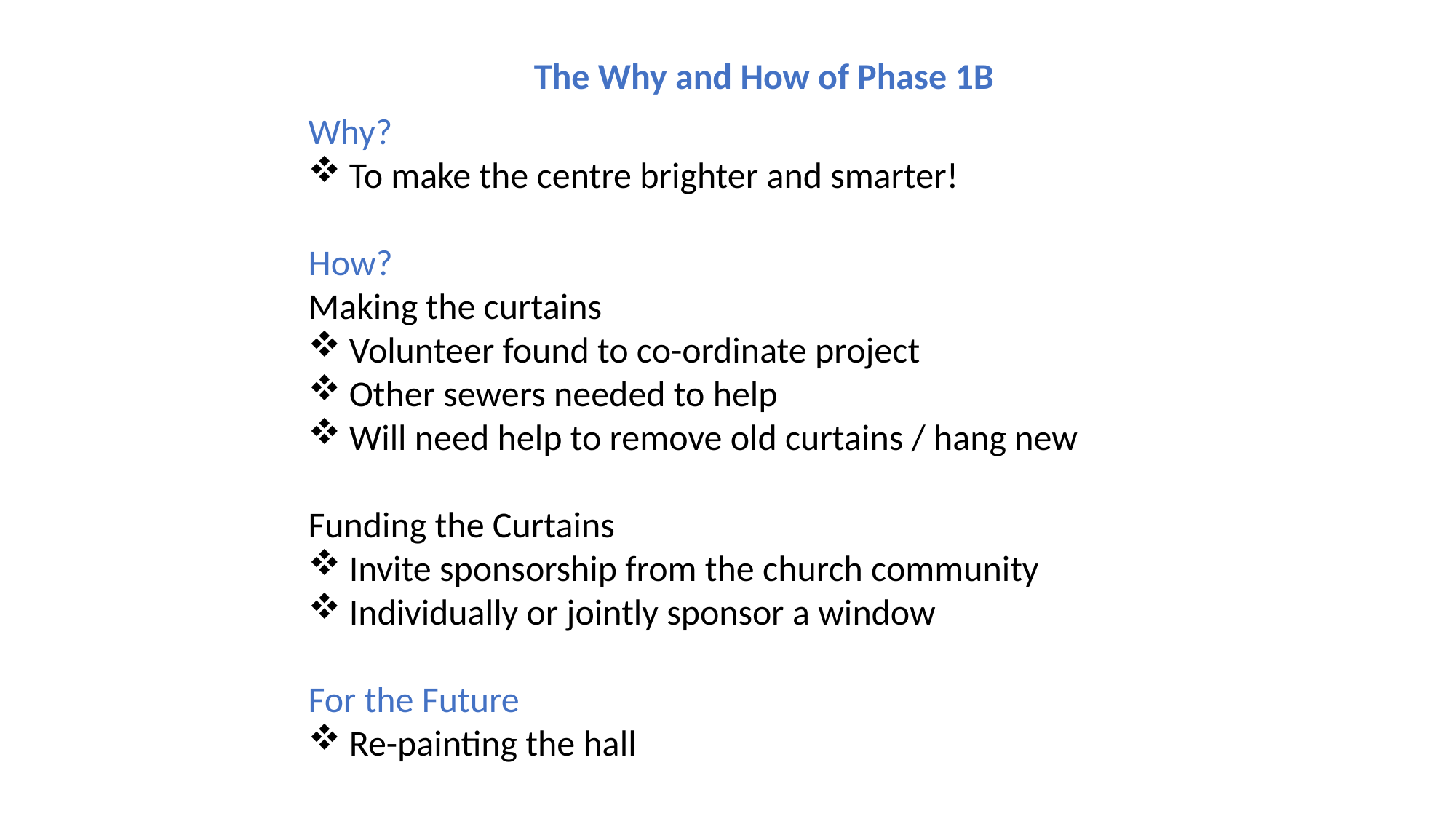

The Why and How of Phase 1B
Why?
To make the centre brighter and smarter!

How?
Making the curtains
Volunteer found to co-ordinate project
Other sewers needed to help
Will need help to remove old curtains / hang new

Funding the Curtains
Invite sponsorship from the church community
Individually or jointly sponsor a window

For the Future
Re-painting the hall